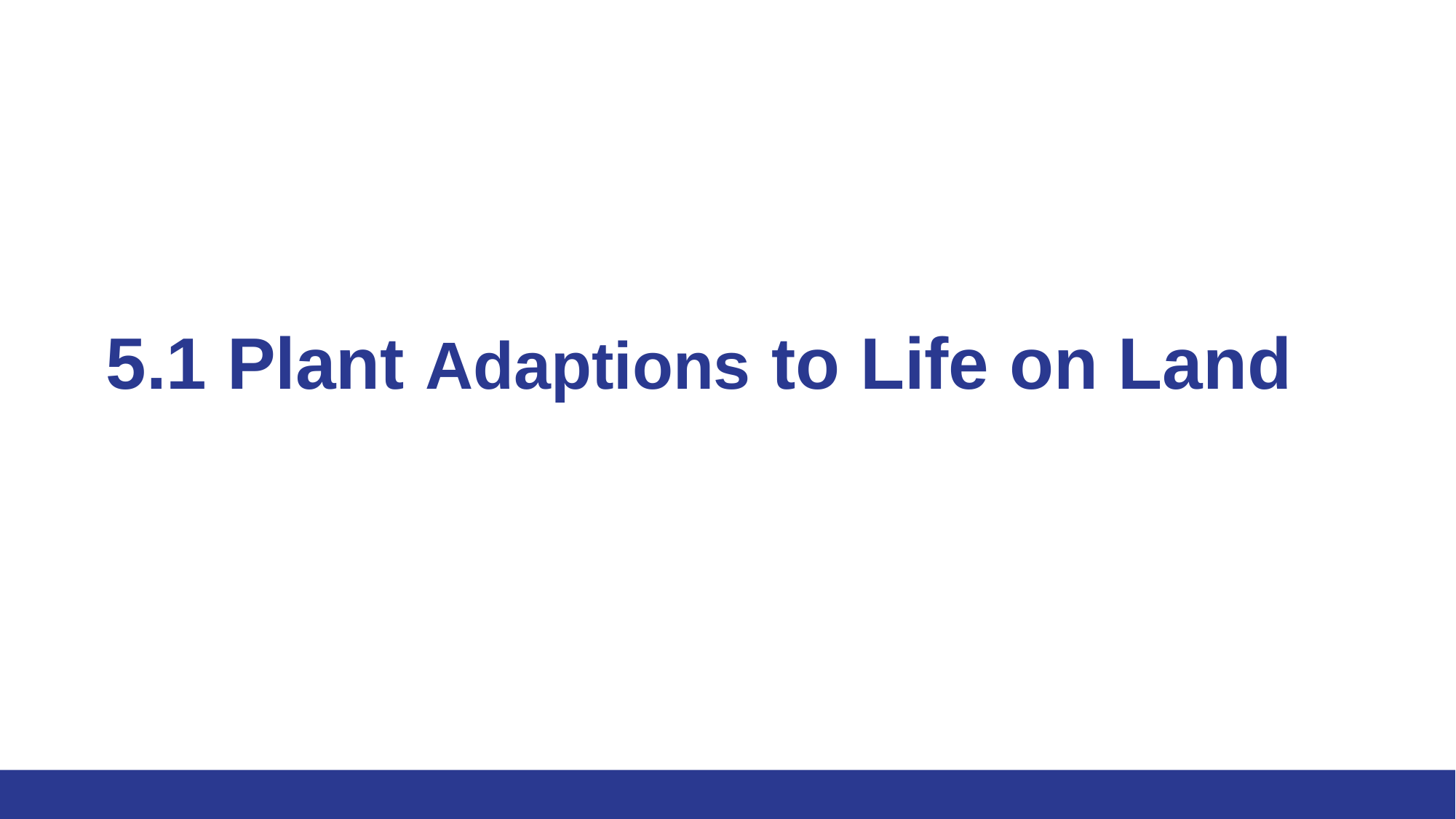

# 5.1 Plant Adaptions to Life on Land